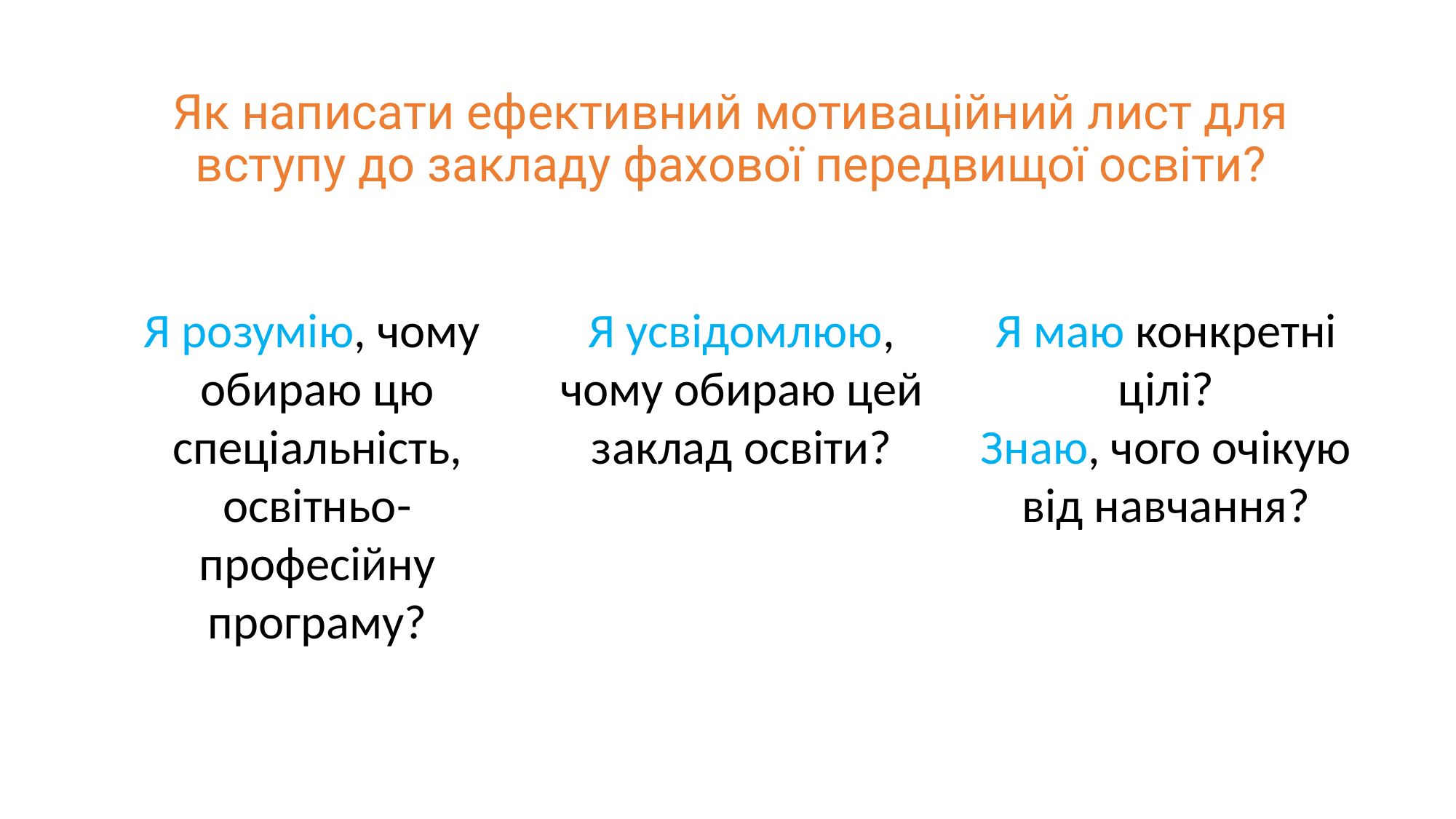

# Як написати ефективний мотиваційний лист для вступу до закладу фахової передвищої освіти?
Я маю конкретні цілі?
Знаю, чого очікую від навчання?
Я усвідомлюю, чому обираю цей заклад освіти?
Я розумію, чому  обираю цю спеціальність, освітньо-професійну програму?